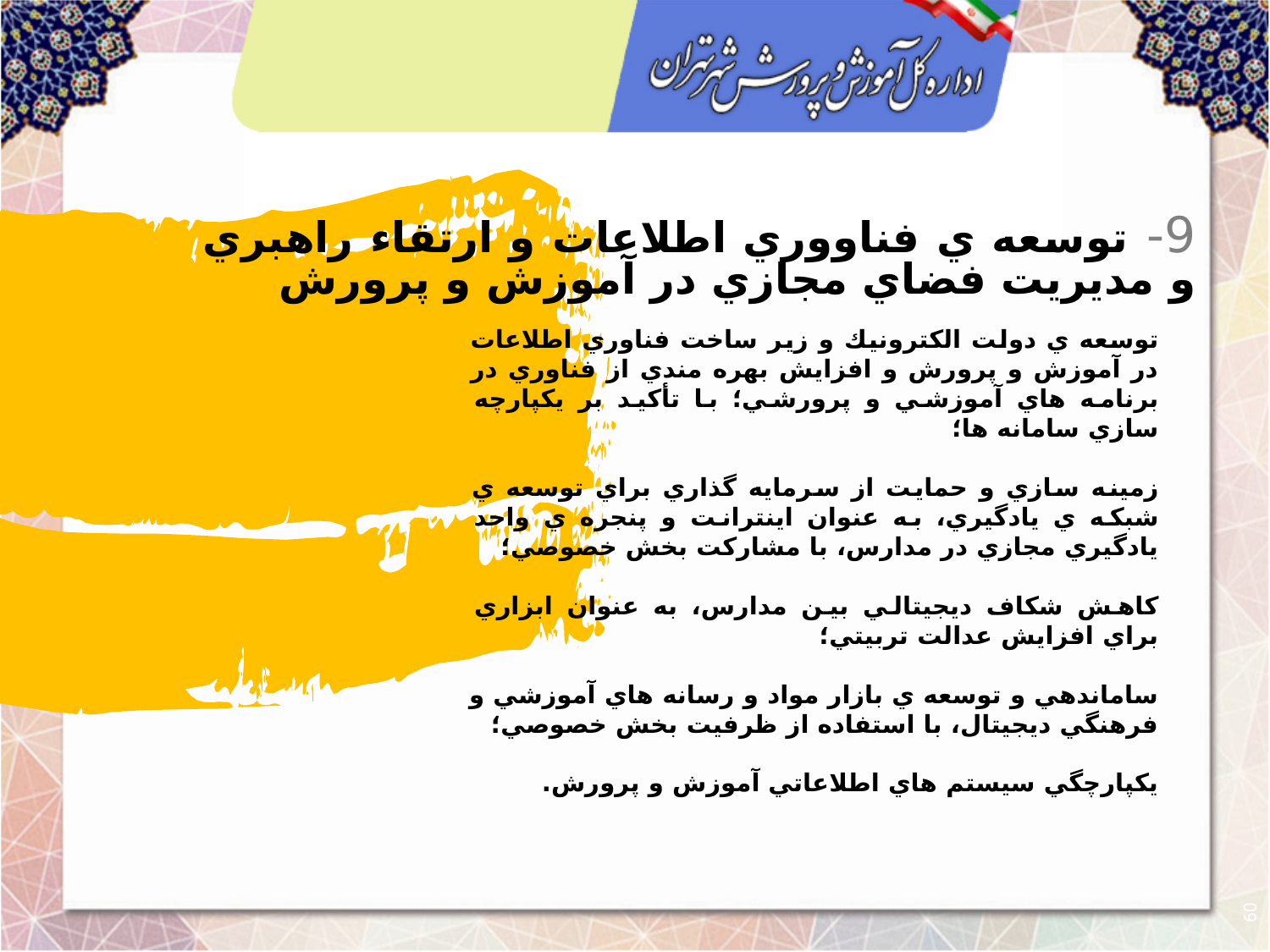

9- توسعه ي فناووري اطلاعات و ارتقاء راهبري و مديريت فضاي مجازي در آموزش و پرورش

توسعه ي دولت الكترونيك و زير ساخت فناوري اطلاعات در آموزش و پرورش و افزايش بهره مندي از فناوري در برنامه هاي آموزشي و پرورشي؛ با تأكيد بر يكپارچه سازي سامانه ها؛

زمينه سازي و حمايت از سرمايه گذاري براي توسعه ي شبكه ي يادگيري، به عنوان اينترانت و پنجره ي واحد يادگيري مجازي در مدارس، با مشاركت بخش خصوصي؛

كاهش شكاف ديجيتالي بين مدارس، به عنوان ابزاري براي افزايش عدالت تربيتي؛

ساماندهي و توسعه ي بازار مواد و رسانه هاي آموزشي و فرهنگي ديجيتال، با استفاده از ظرفيت بخش خصوصي؛

يكپارچگي سيستم هاي اطلاعاتي آموزش و پرورش.

60